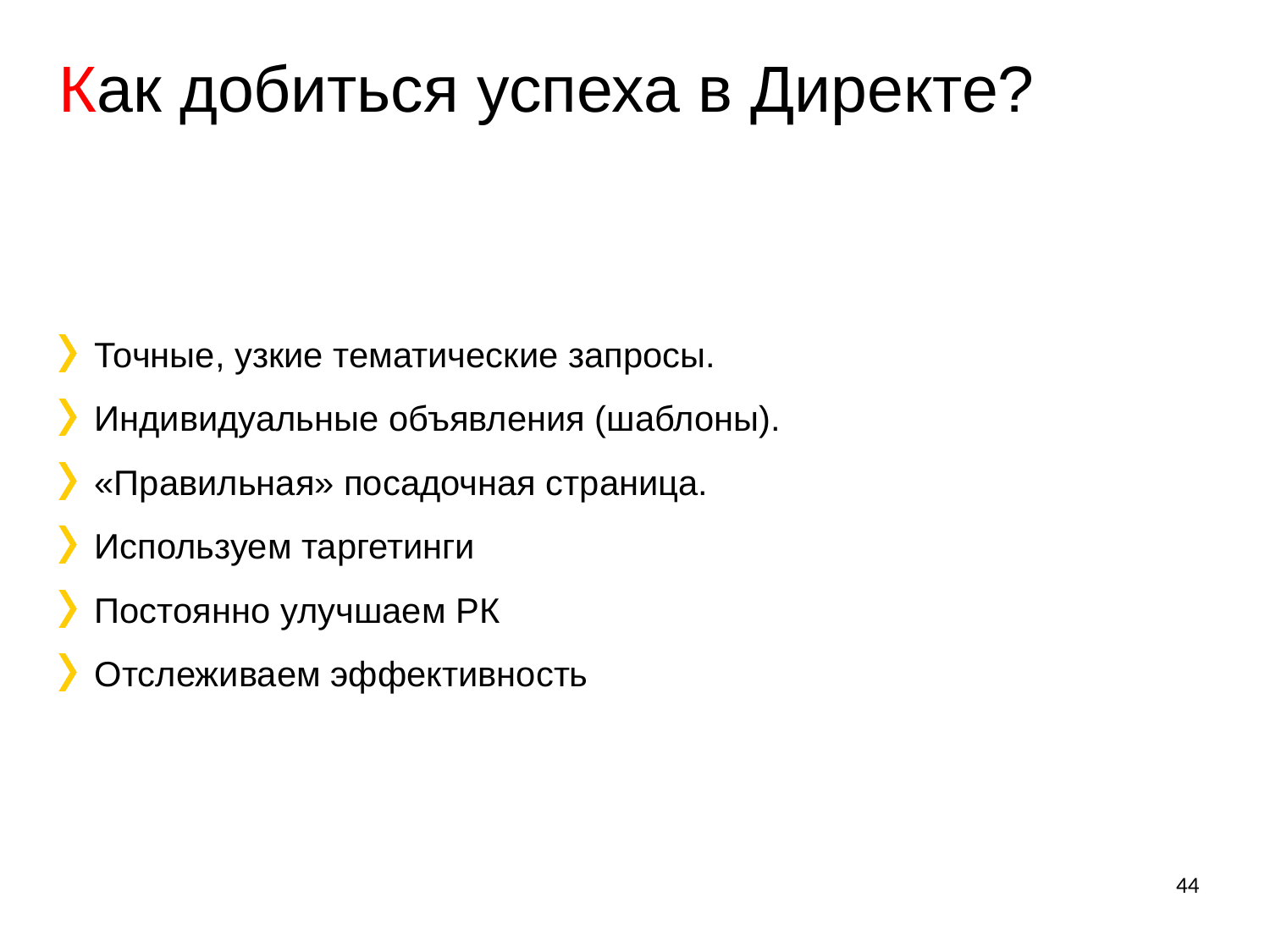

# Как добиться успеха в Директе?
Точные, узкие тематические запросы.
Индивидуальные объявления (шаблоны).
«Правильная» посадочная страница.
Используем таргетинги
Постоянно улучшаем РК
Отслеживаем эффективность

44